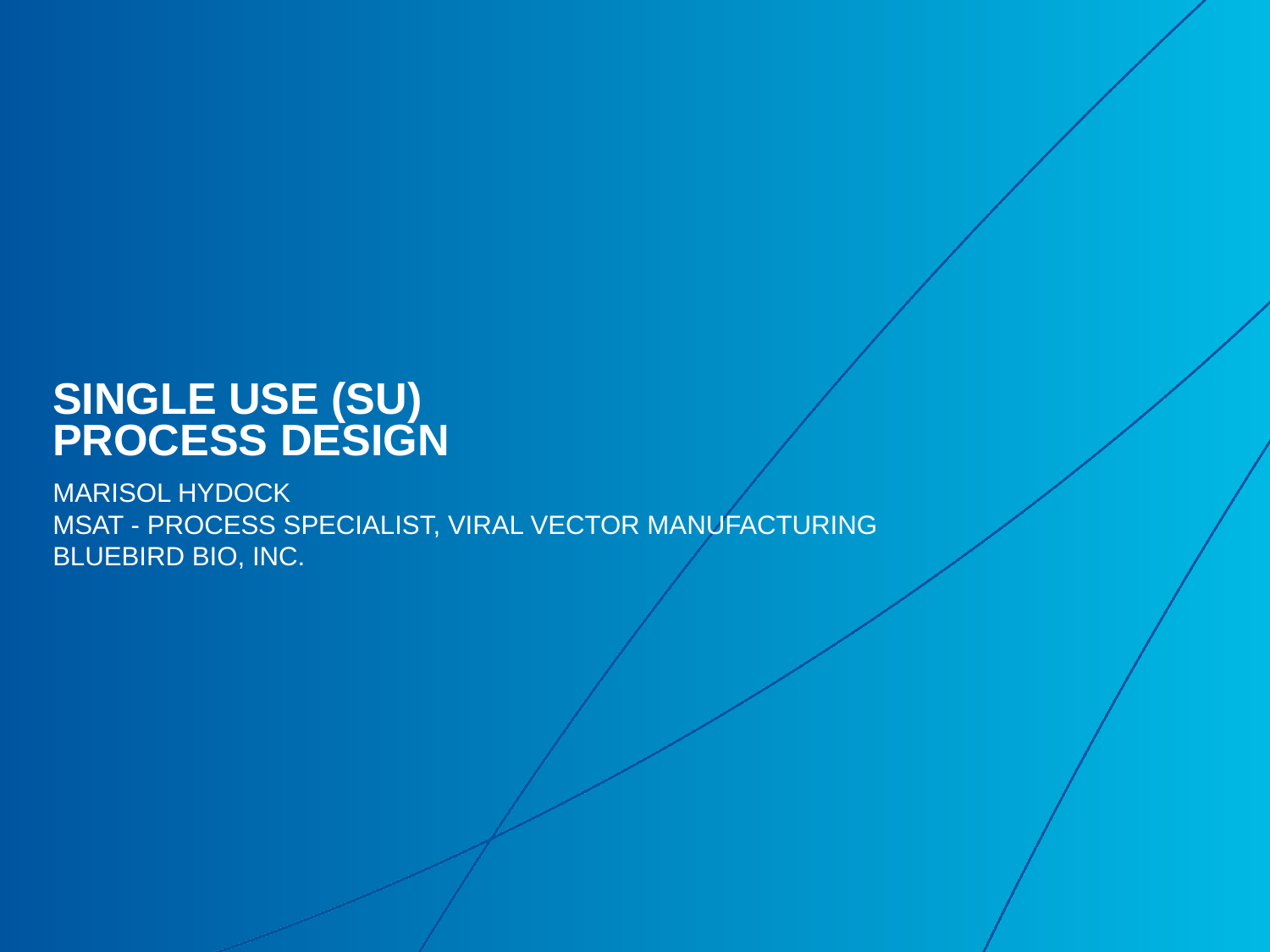

# Single use (SU) Process design
Marisol Hydock
Msat - Process specialist, viral vector manufacturing
Bluebird bio, inc.